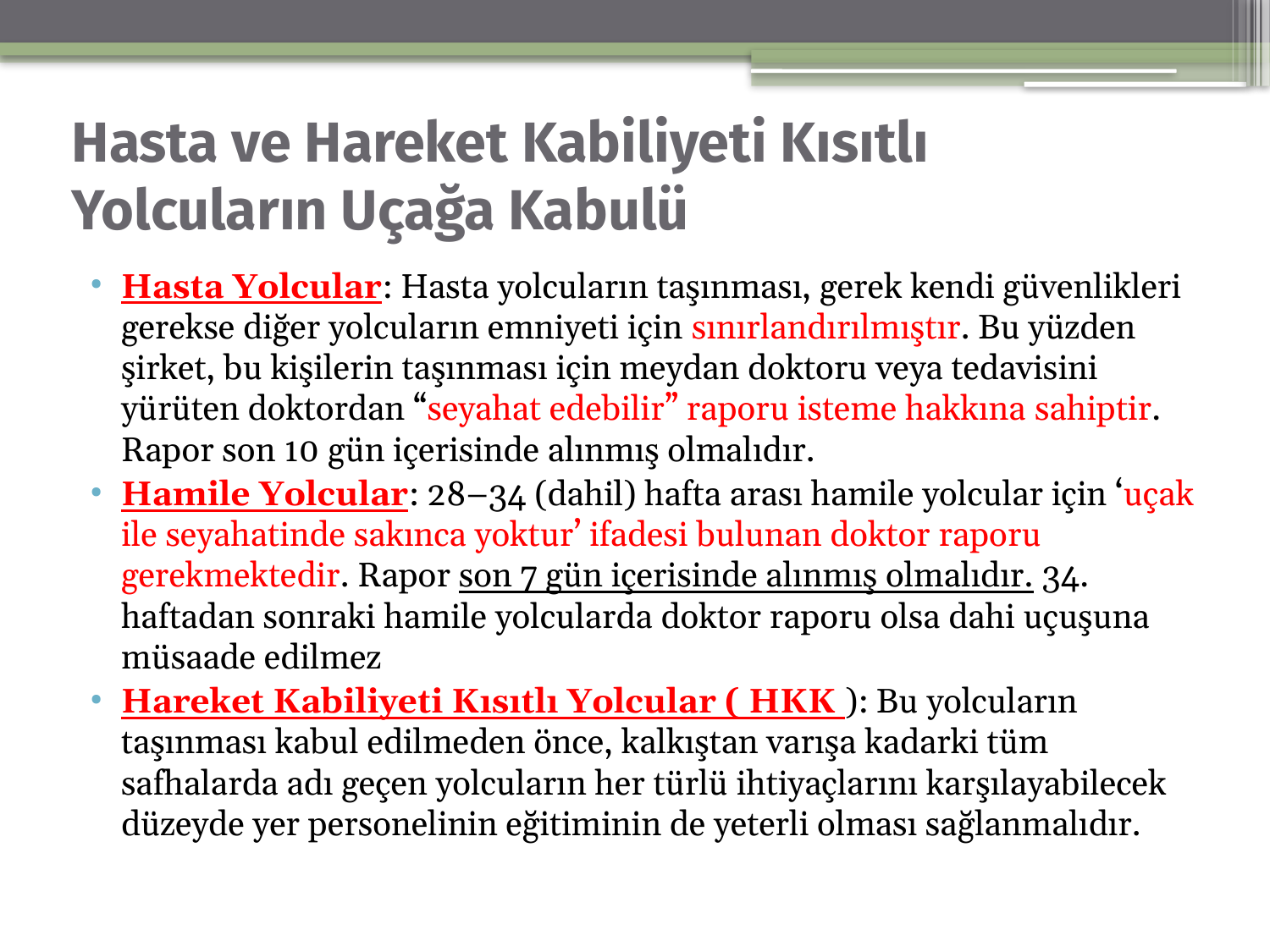

# Hasta ve Hareket Kabiliyeti Kısıtlı Yolcuların Uçağa Kabulü
Hasta Yolcular: Hasta yolcuların taşınması, gerek kendi güvenlikleri gerekse diğer yolcuların emniyeti için sınırlandırılmıştır. Bu yüzden şirket, bu kişilerin taşınması için meydan doktoru veya tedavisini yürüten doktordan “seyahat edebilir” raporu isteme hakkına sahiptir. Rapor son 10 gün içerisinde alınmış olmalıdır.
Hamile Yolcular: 28–34 (dahil) hafta arası hamile yolcular için ‘uçak ile seyahatinde sakınca yoktur’ ifadesi bulunan doktor raporu gerekmektedir. Rapor son 7 gün içerisinde alınmış olmalıdır. 34. haftadan sonraki hamile yolcularda doktor raporu olsa dahi uçuşuna müsaade edilmez
Hareket Kabiliyeti Kısıtlı Yolcular ( HKK ): Bu yolcuların taşınması kabul edilmeden önce, kalkıştan varışa kadarki tüm safhalarda adı geçen yolcuların her türlü ihtiyaçlarını karşılayabilecek düzeyde yer personelinin eğitiminin de yeterli olması sağlanmalıdır.